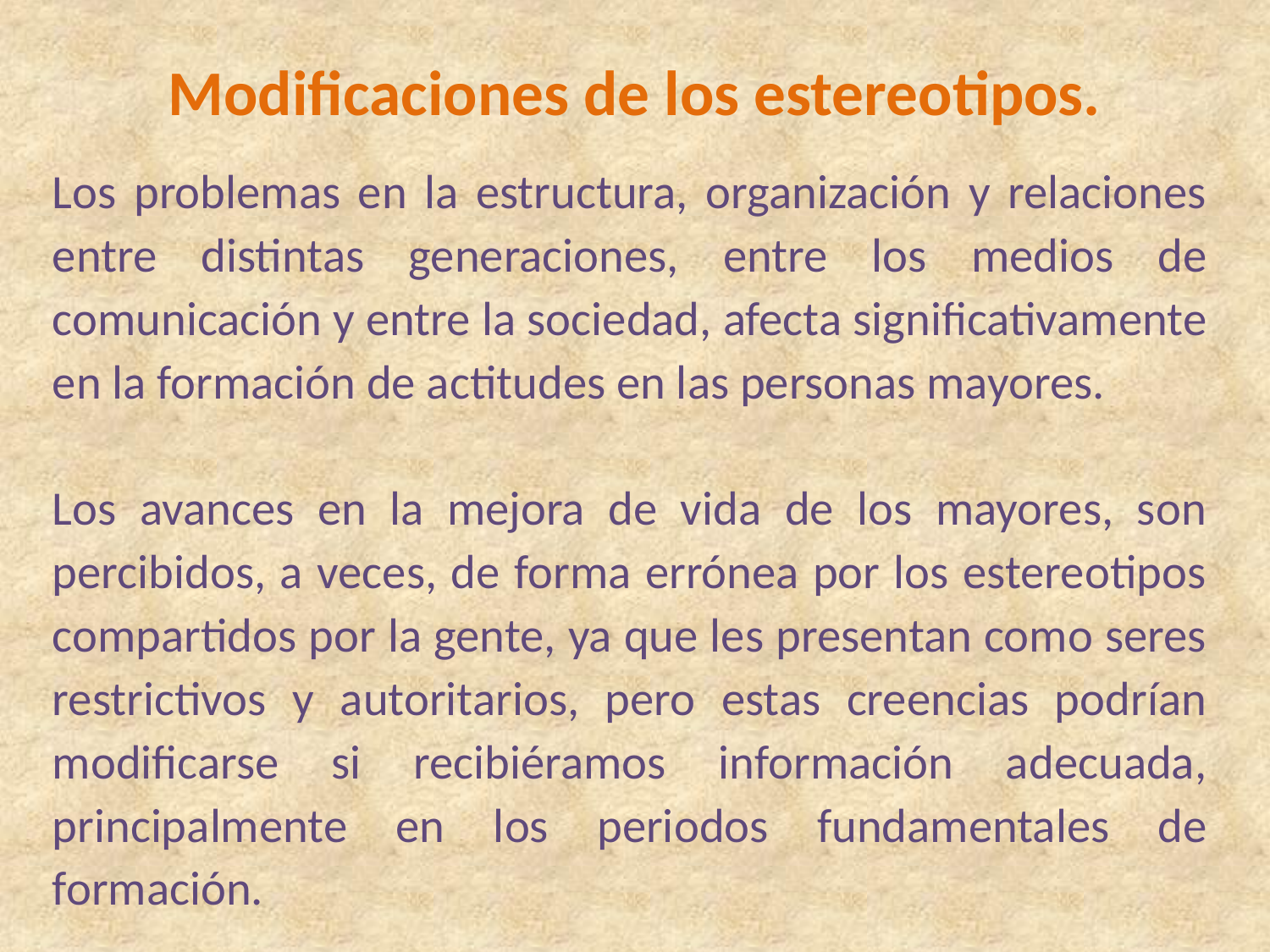

# Modificaciones de los estereotipos.
Los problemas en la estructura, organización y relaciones entre distintas generaciones, entre los medios de comunicación y entre la sociedad, afecta significativamente en la formación de actitudes en las personas mayores.

Los avances en la mejora de vida de los mayores, son percibidos, a veces, de forma errónea por los estereotipos compartidos por la gente, ya que les presentan como seres restrictivos y autoritarios, pero estas creencias podrían modificarse si recibiéramos información adecuada, principalmente en los periodos fundamentales de formación.